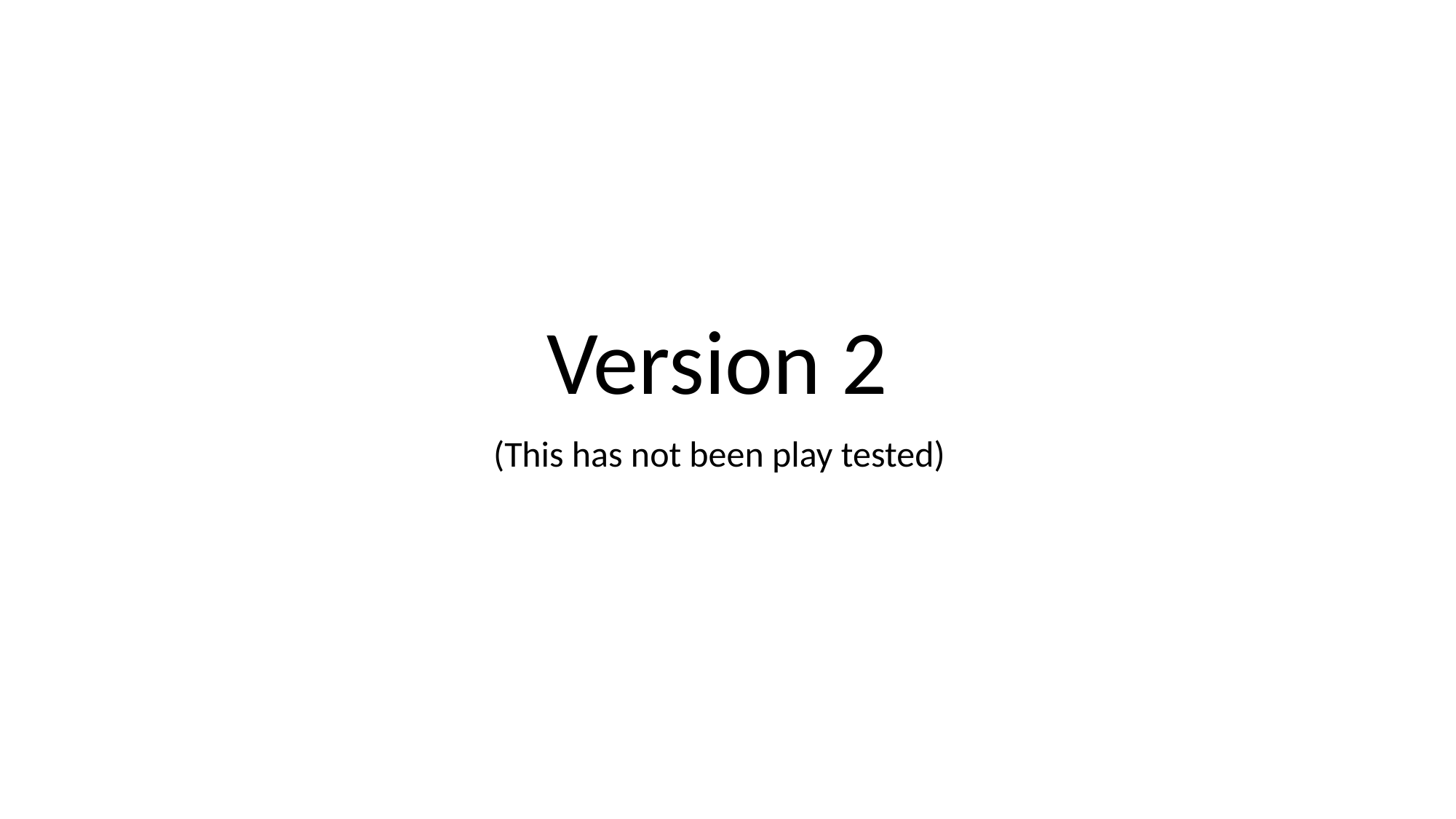

# Version 2
(This has not been play tested)